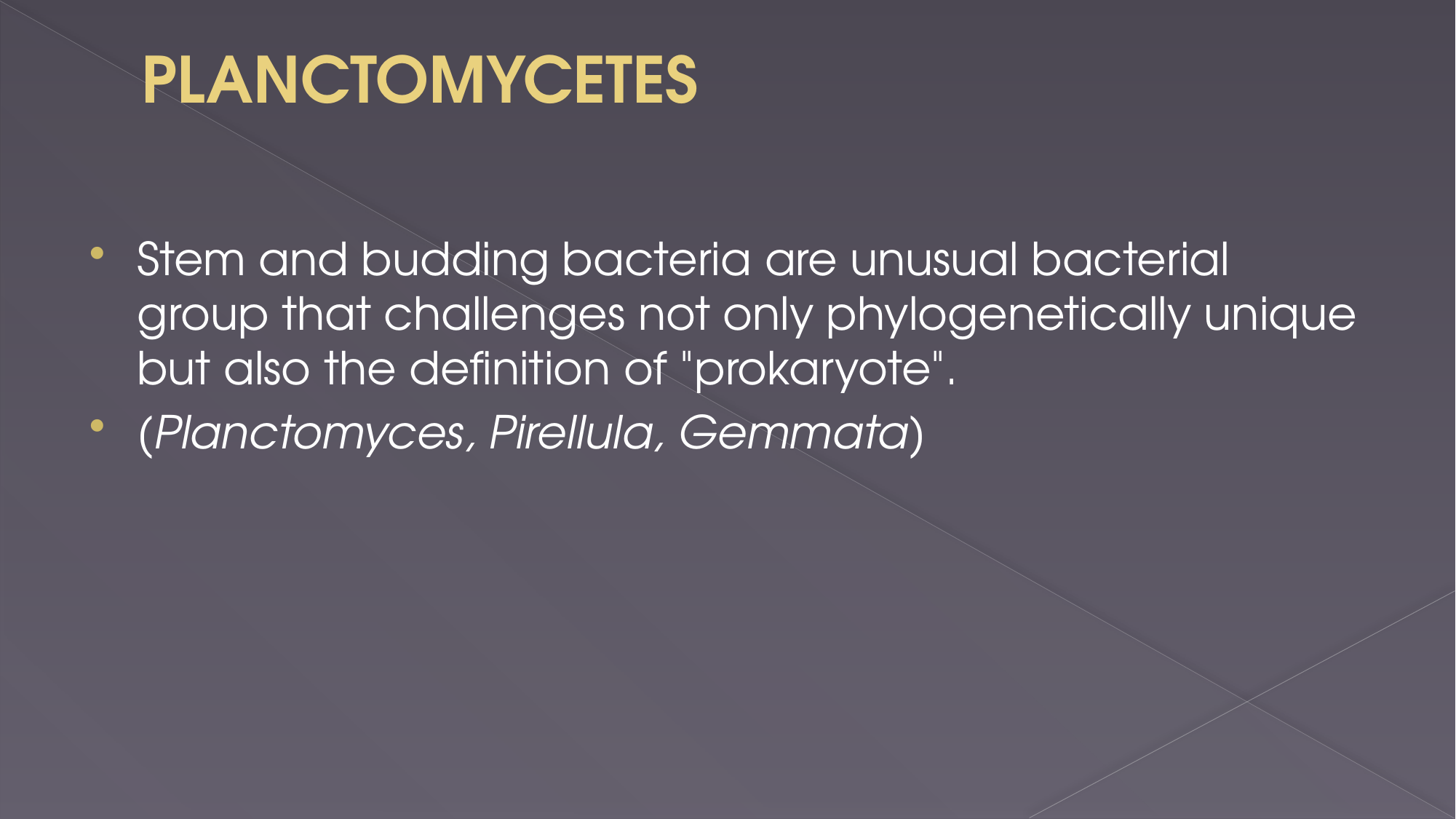

# PLANCTOMYCETES
Stem and budding bacteria are unusual bacterial group that challenges not only phylogenetically unique but also the definition of "prokaryote".
(Planctomyces, Pirellula, Gemmata)